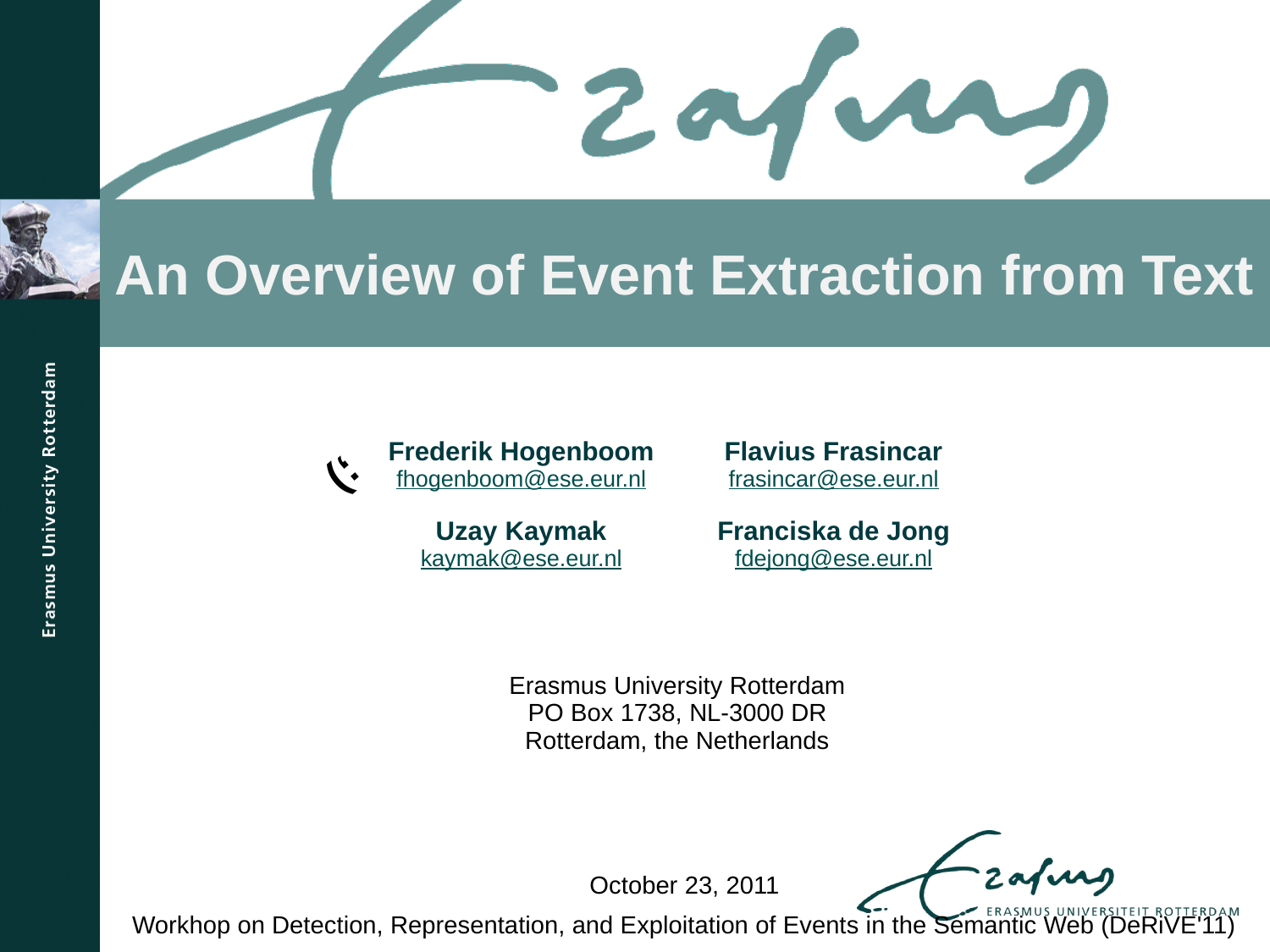

# An Overview of Event Extraction from Text
| Frederik Hogenboom fhogenboom@ese.eur.nl | Flavius Frasincar frasincar@ese.eur.nl |
| --- | --- |
| Uzay Kaymak kaymak@ese.eur.nl | Franciska de Jong fdejong@ese.eur.nl |
| Erasmus University Rotterdam PO Box 1738, NL-3000 DR Rotterdam, the Netherlands |  |
;)
October 23, 2011
Workhop on Detection, Representation, and Exploitation of Events in the Semantic Web (DeRiVE'11)